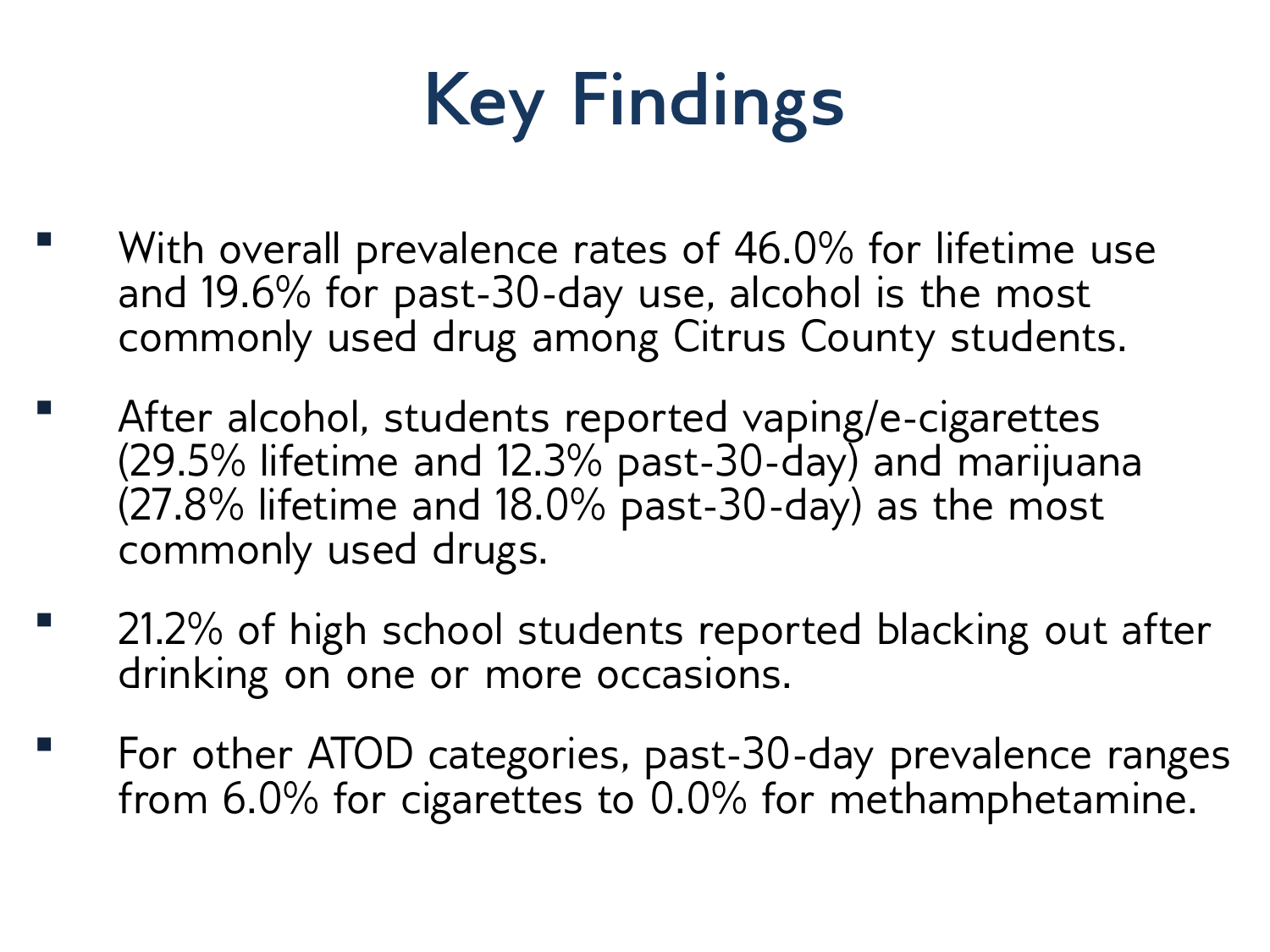

Key Findings
With overall prevalence rates of 46.0% for lifetime use and 19.6% for past-30-day use, alcohol is the most commonly used drug among Citrus County students.
After alcohol, students reported vaping/e-cigarettes (29.5% lifetime and 12.3% past-30-day) and marijuana (27.8% lifetime and 18.0% past-30-day) as the most commonly used drugs.
21.2% of high school students reported blacking out after drinking on one or more occasions.
For other ATOD categories, past-30-day prevalence ranges from 6.0% for cigarettes to 0.0% for methamphetamine.